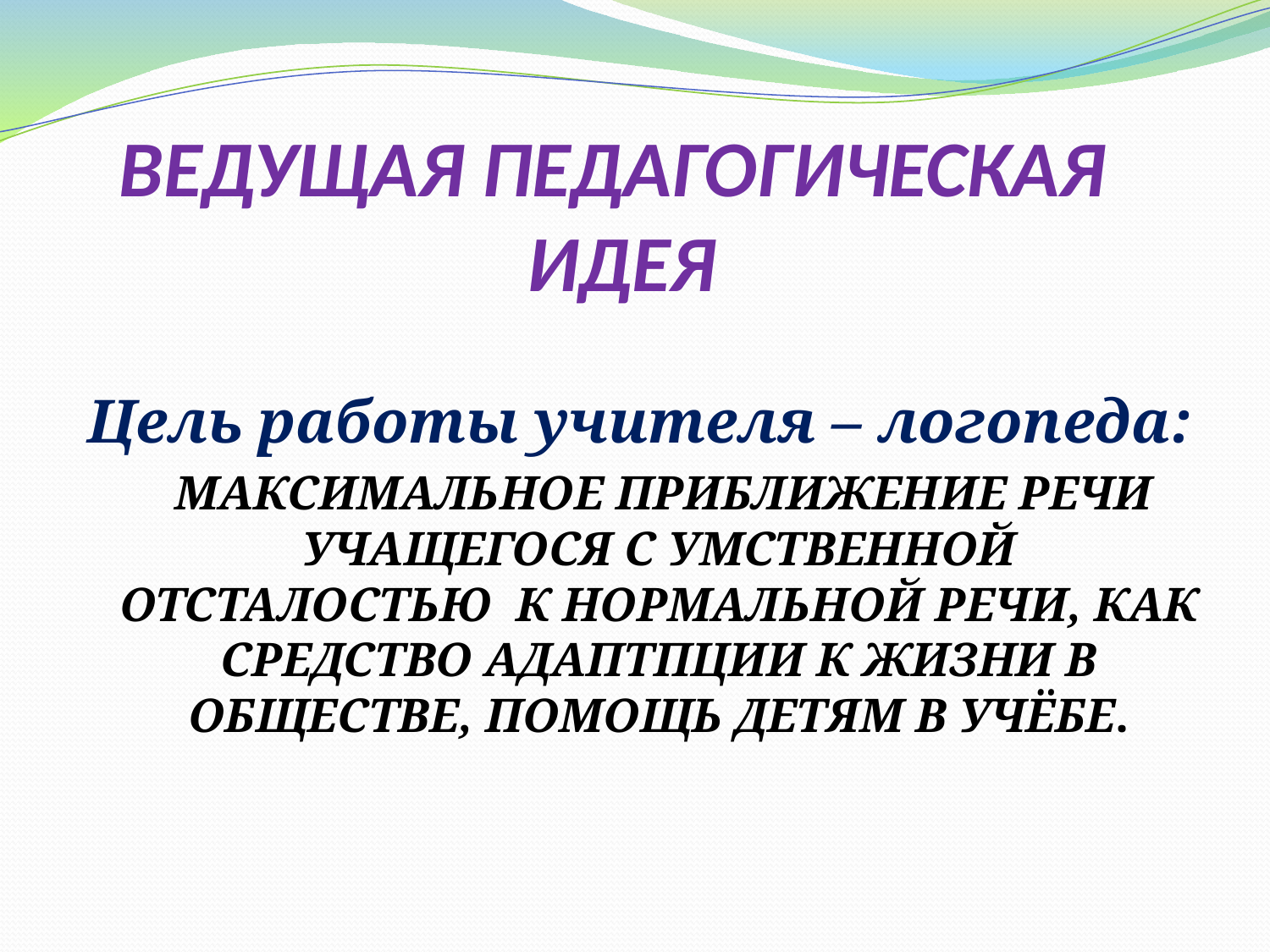

# ВЕДУЩАЯ ПЕДАГОГИЧЕСКАЯ  ИДЕЯ
Цель работы учителя – логопеда:
    МАКСИМАЛЬНОЕ ПРИБЛИЖЕНИЕ РЕЧИ УЧАЩЕГОСЯ С УМСТВЕННОЙ ОТСТАЛОСТЬЮ  К НОРМАЛЬНОЙ РЕЧИ, КАК СРЕДСТВО АДАПТПЦИИ К ЖИЗНИ В ОБЩЕСТВЕ, ПОМОЩЬ ДЕТЯМ В УЧЁБЕ.